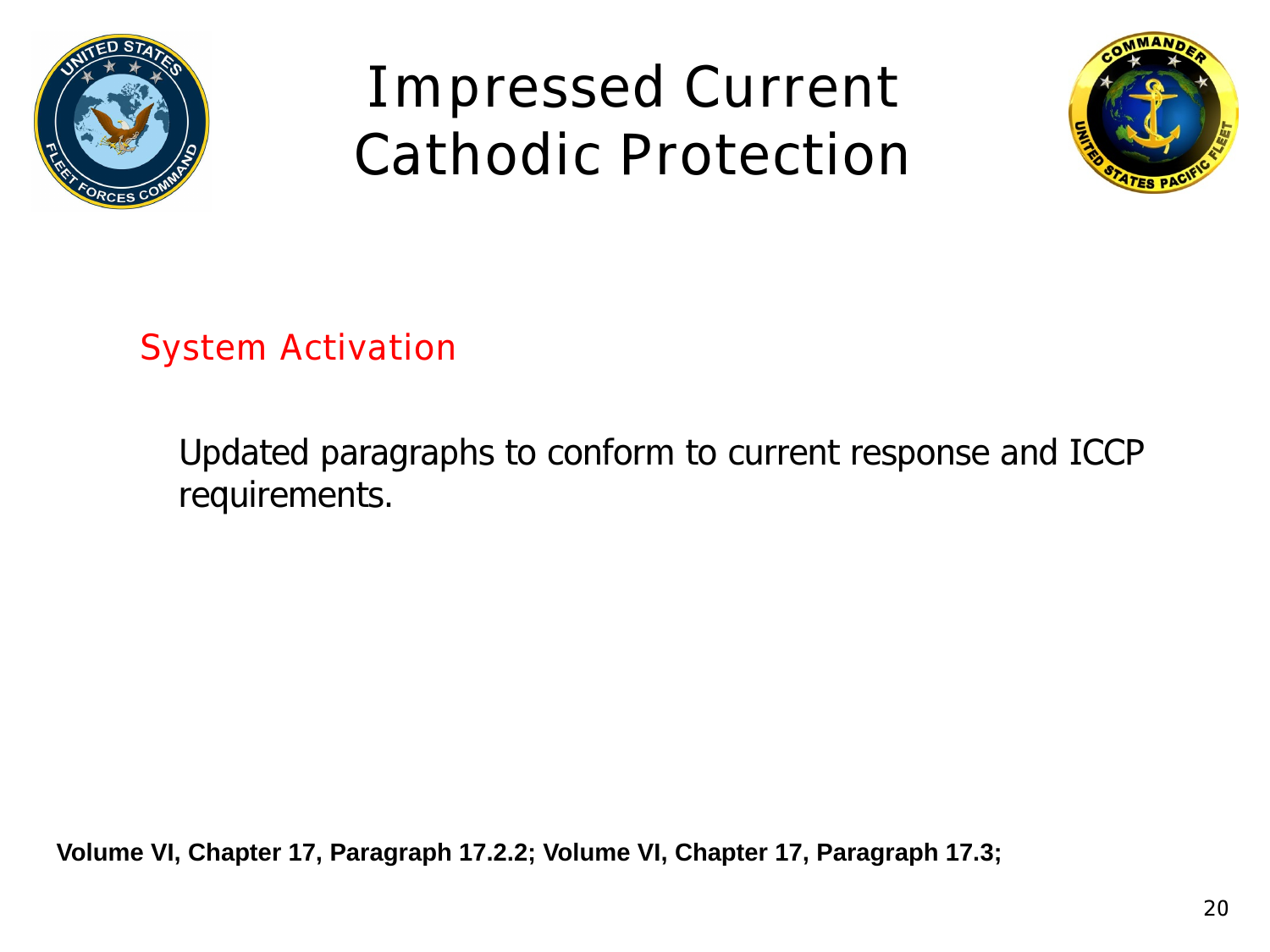

# Impressed Current Cathodic Protection
System Activation

Updated paragraphs to conform to current response and ICCP requirements.
Volume VI, Chapter 17, Paragraph 17.2.2; Volume VI, Chapter 17, Paragraph 17.3;

20